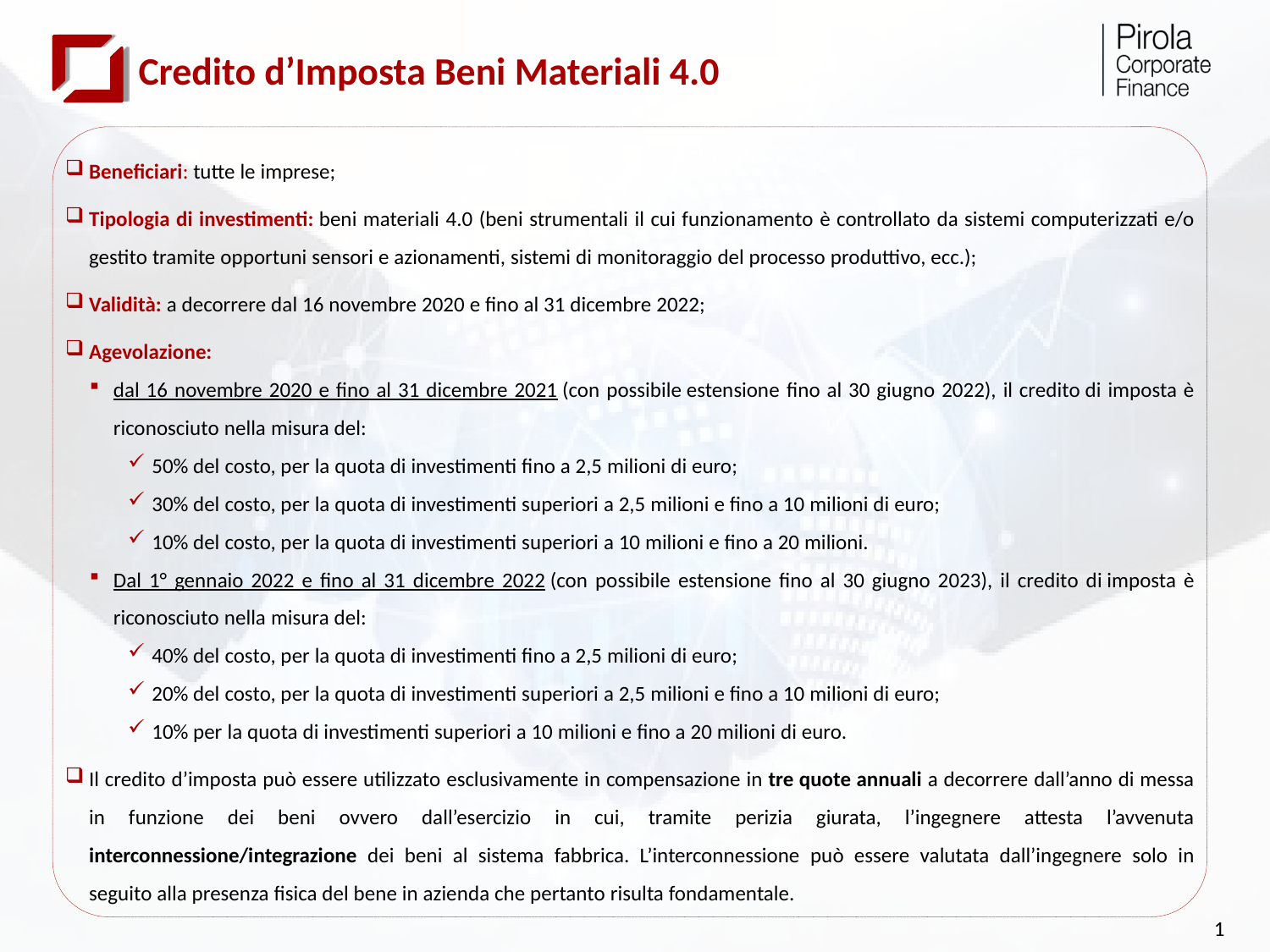

Credito d’Imposta Beni Materiali 4.0

Beneficiari: tutte le imprese;

Tipologia di investimenti: beni materiali 4.0 (beni strumentali il cui funzionamento è controllato da sistemi computerizzati e/o gestito tramite opportuni sensori e azionamenti, sistemi di monitoraggio del processo produttivo, ecc.);

Validità: a decorrere dal 16 novembre 2020 e fino al 31 dicembre 2022;

Agevolazione:
dal 16 novembre 2020 e fino al 31 dicembre 2021 (con possibile estensione fino al 30 giugno 2022), il credito di imposta è riconosciuto nella misura del:
50% del costo, per la quota di investimenti fino a 2,5 milioni di euro;
30% del costo, per la quota di investimenti superiori a 2,5 milioni e fino a 10 milioni di euro;
10% del costo, per la quota di investimenti superiori a 10 milioni e fino a 20 milioni.
Dal 1° gennaio 2022 e fino al 31 dicembre 2022 (con possibile estensione fino al 30 giugno 2023), il credito di imposta è riconosciuto nella misura del:
40% del costo, per la quota di investimenti fino a 2,5 milioni di euro;
20% del costo, per la quota di investimenti superiori a 2,5 milioni e fino a 10 milioni di euro;
10% per la quota di investimenti superiori a 10 milioni e fino a 20 milioni di euro.

Il credito d’imposta può essere utilizzato esclusivamente in compensazione in tre quote annuali a decorrere dall’anno di messa in funzione dei beni ovvero dall’esercizio in cui, tramite perizia giurata, l’ingegnere attesta l’avvenuta interconnessione/integrazione dei beni al sistema fabbrica. L’interconnessione può essere valutata dall’ingegnere solo in seguito alla presenza fisica del bene in azienda che pertanto risulta fondamentale.